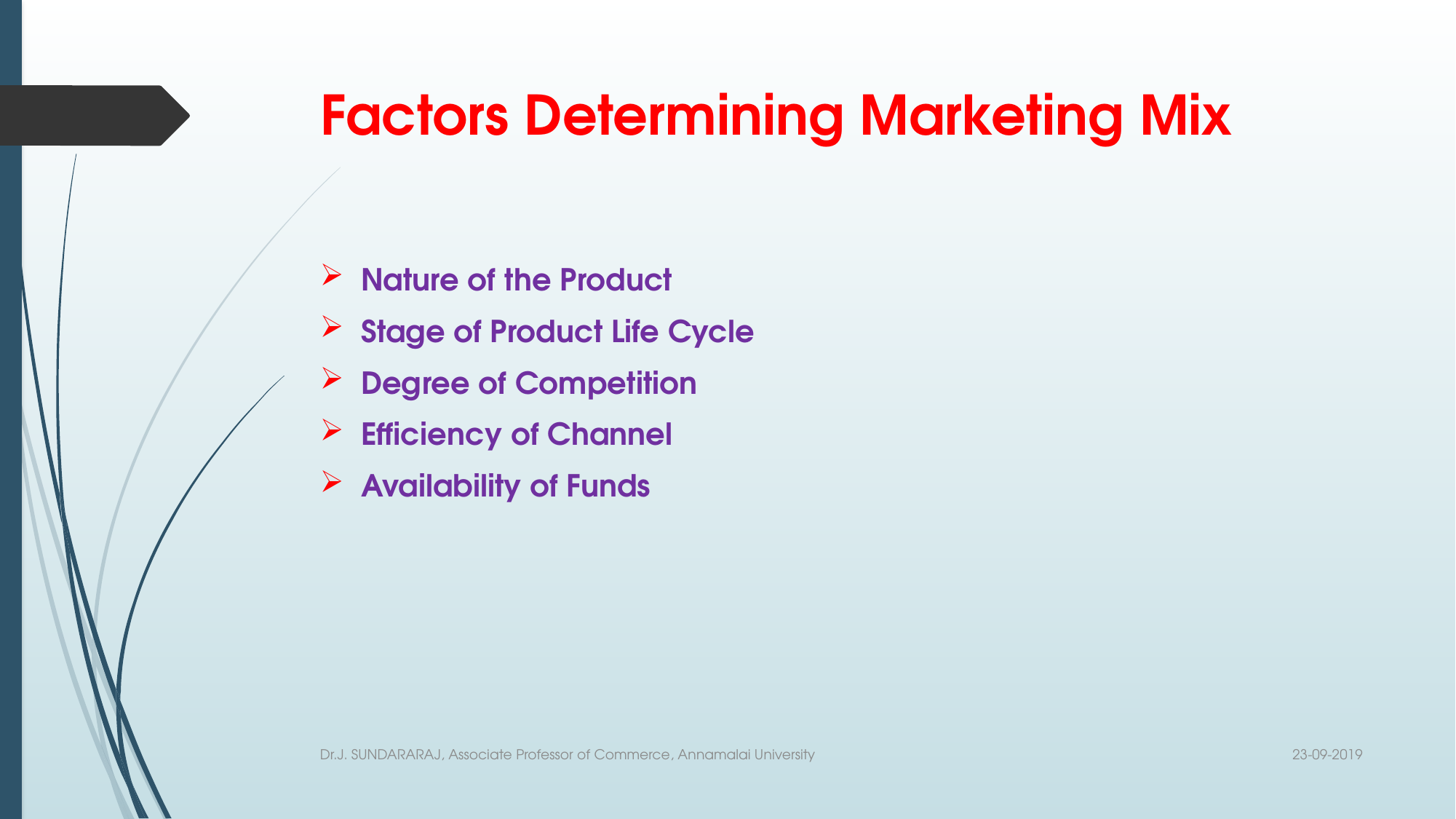

# Factors Determining Marketing Mix
Nature of the Product
Stage of Product Life Cycle
Degree of Competition
Efficiency of Channel
Availability of Funds

23-09-2019
Dr.J. SUNDARARAJ, Associate Professor of Commerce, Annamalai University